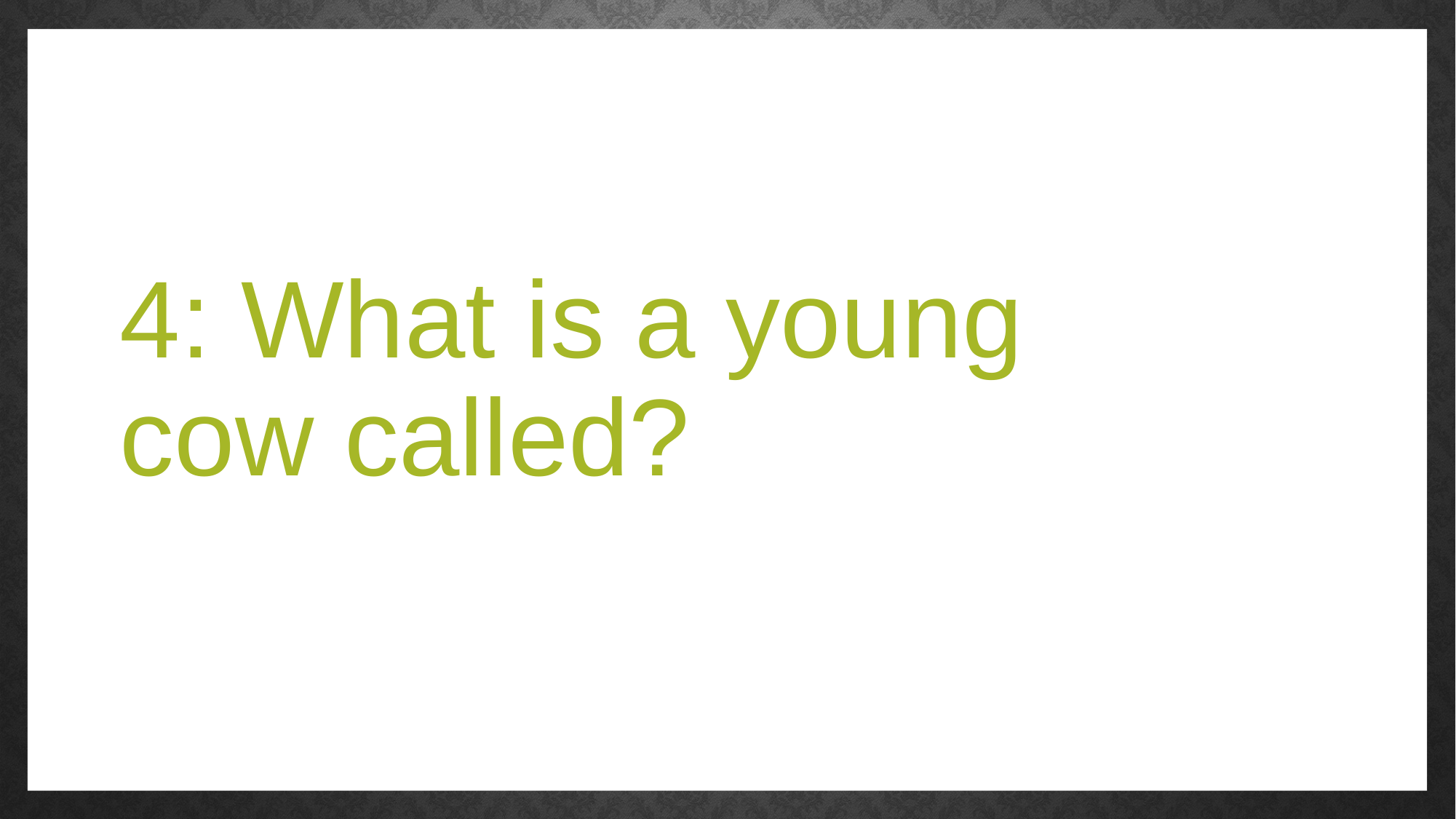

# 4: What is a young cow called?